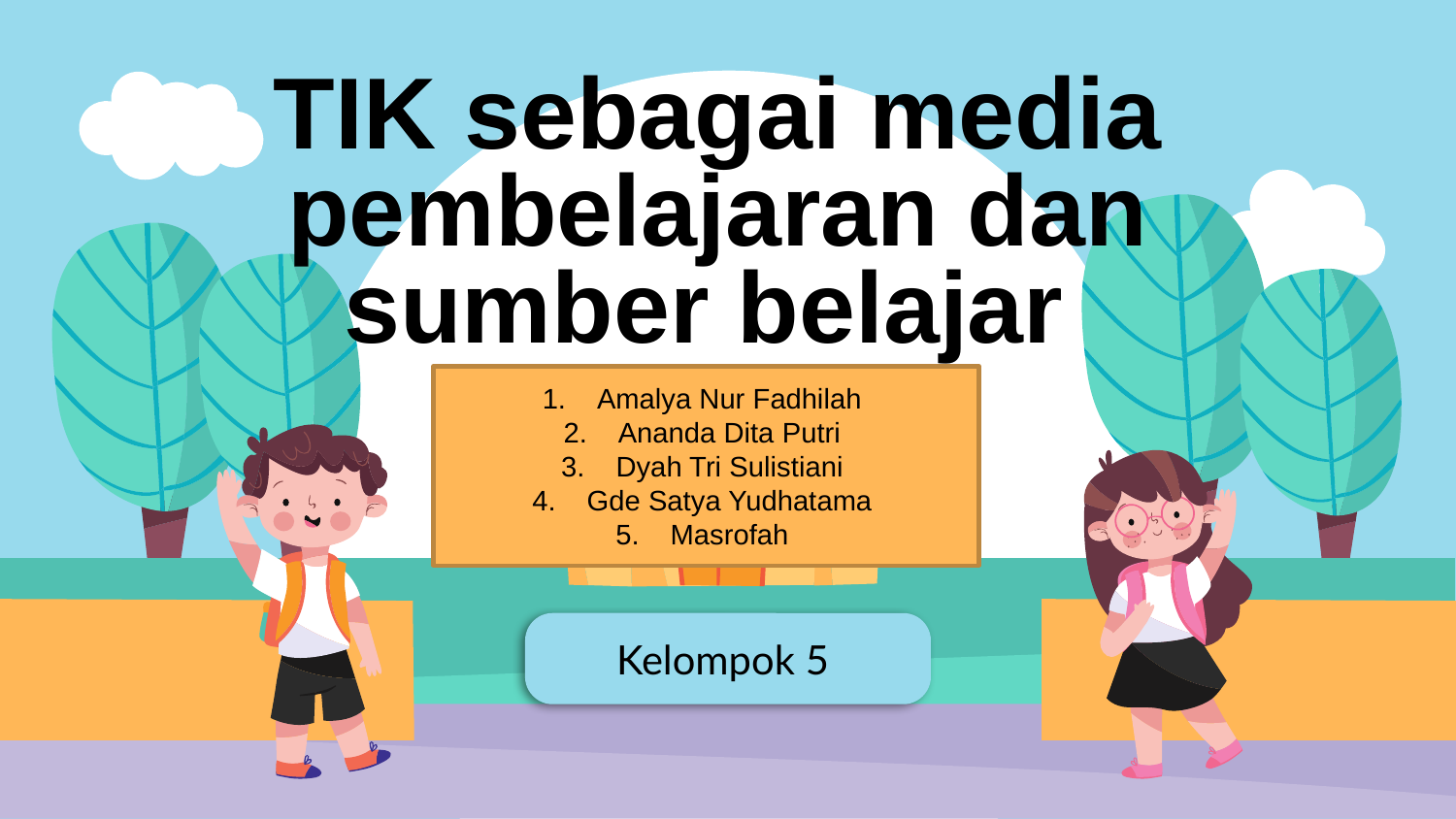

# TIK sebagai media pembelajaran dan sumber belajar

Amalya Nur Fadhilah
Ananda Dita Putri
Dyah Tri Sulistiani
Gde Satya Yudhatama
Masrofah

Kelompok 5